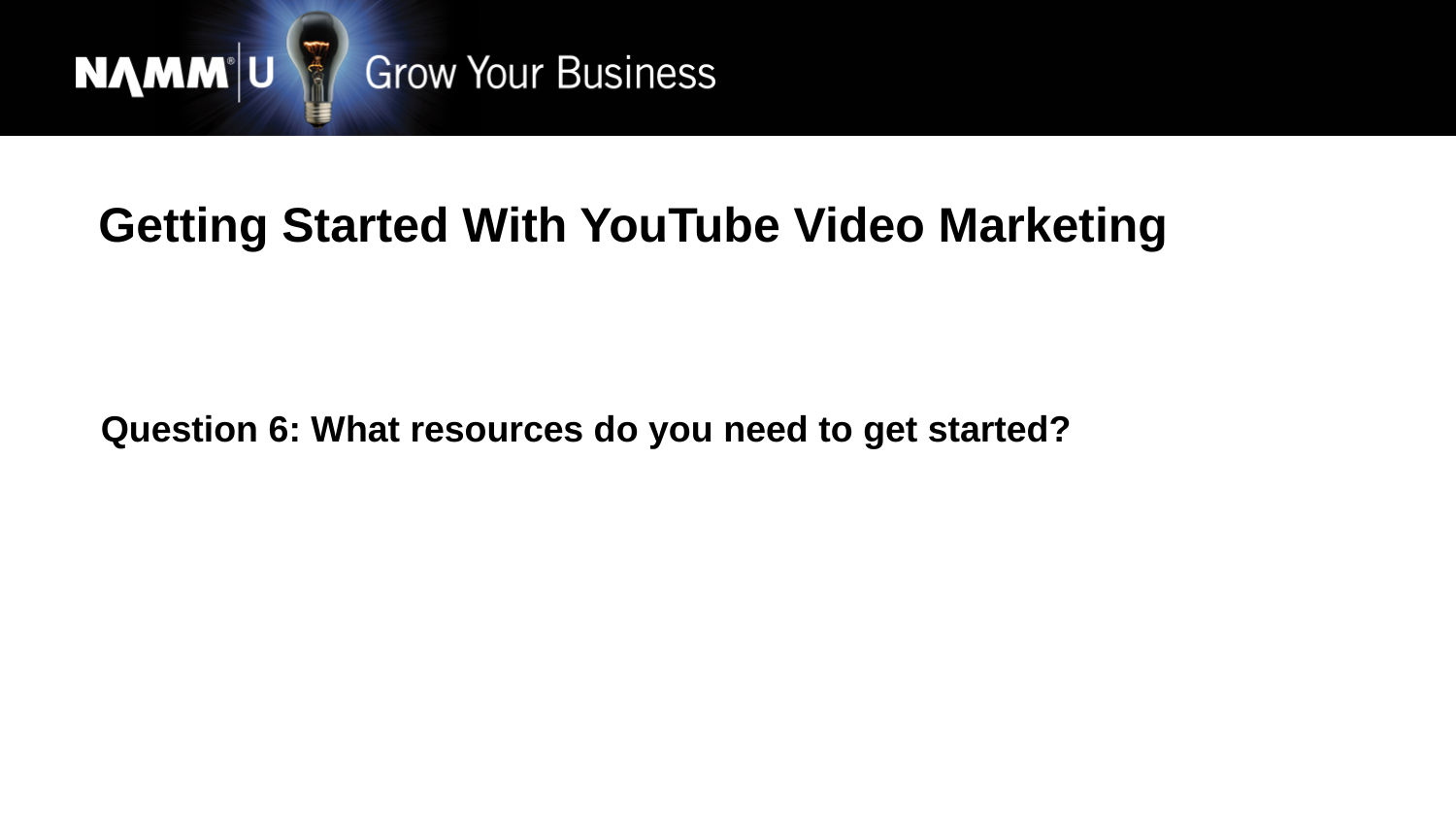

Getting Started With YouTube Video Marketing
Question 6: What resources do you need to get started?